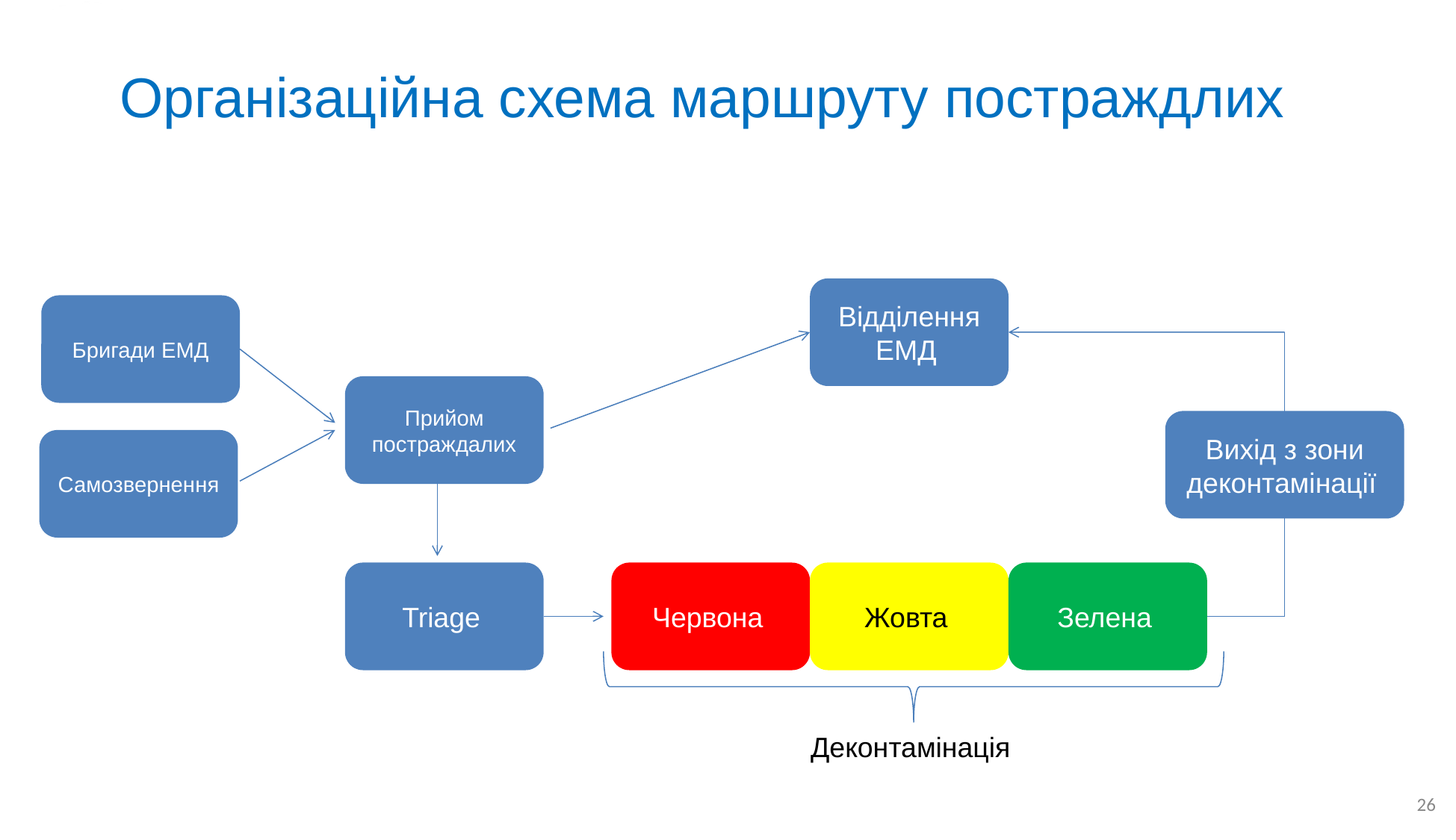

# Організаційна схема маршруту постраждлих
Відділення ЕМД
Бригади ЕМД
Прийом постраждалих

Вихід з зони деконтамінації
Самозвернення
Triage
Червона
Жовта
Зелена
Деконтамінація
26